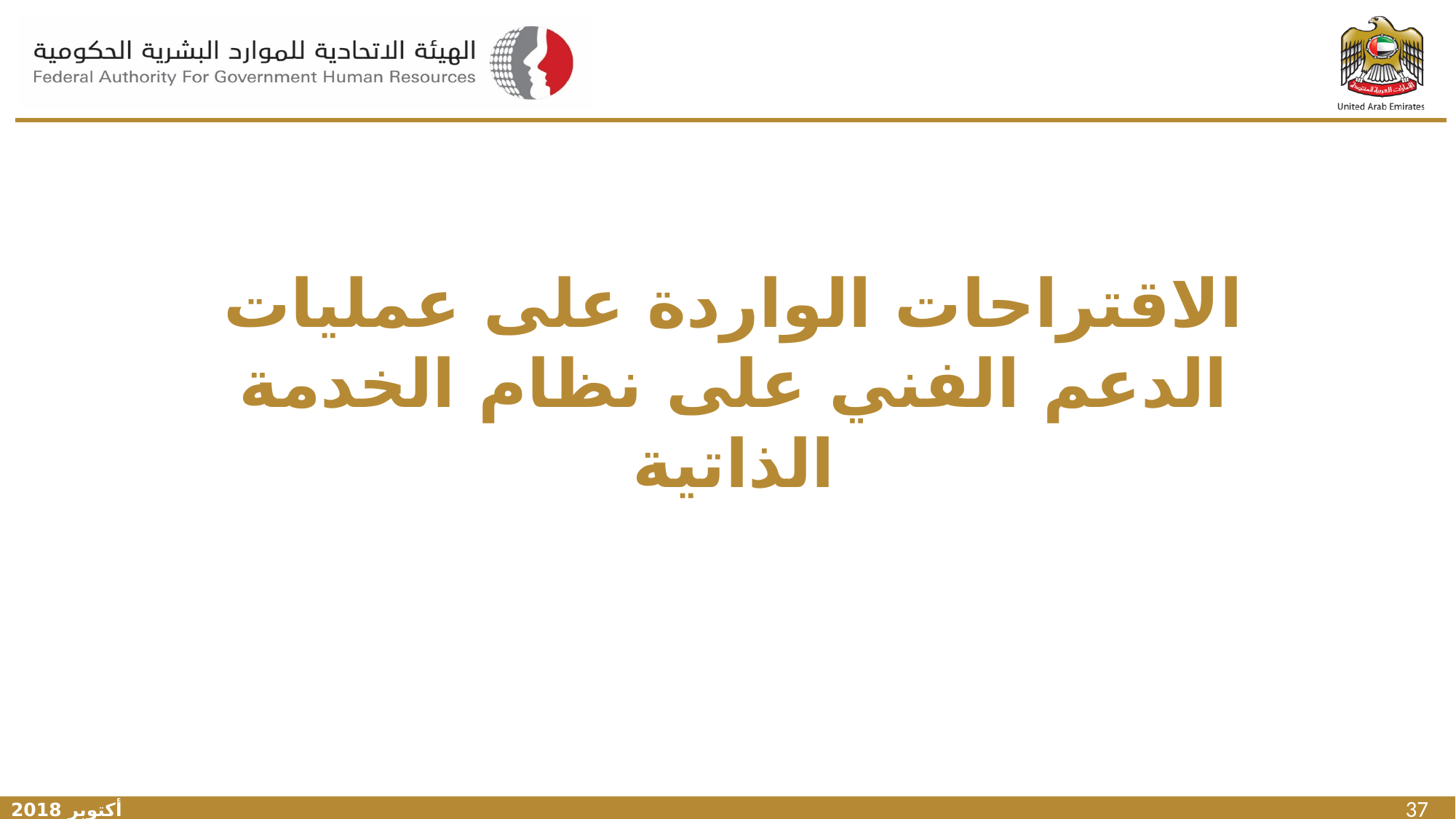

# الاقتراحات الواردة على عمليات الدعم الفني على نظام الخدمة الذاتية